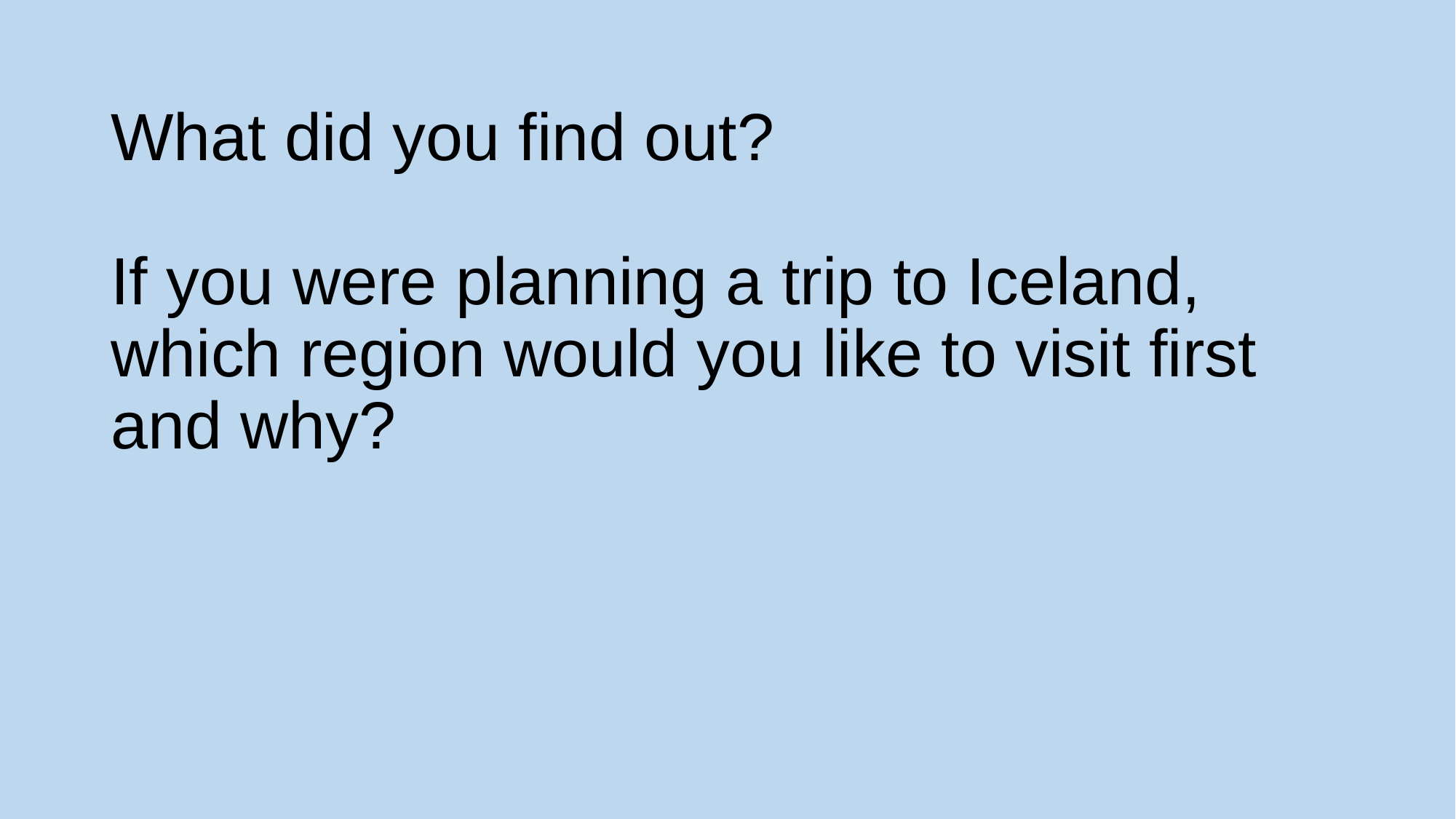

# What did you find out? If you were planning a trip to Iceland, which region would you like to visit first and why?